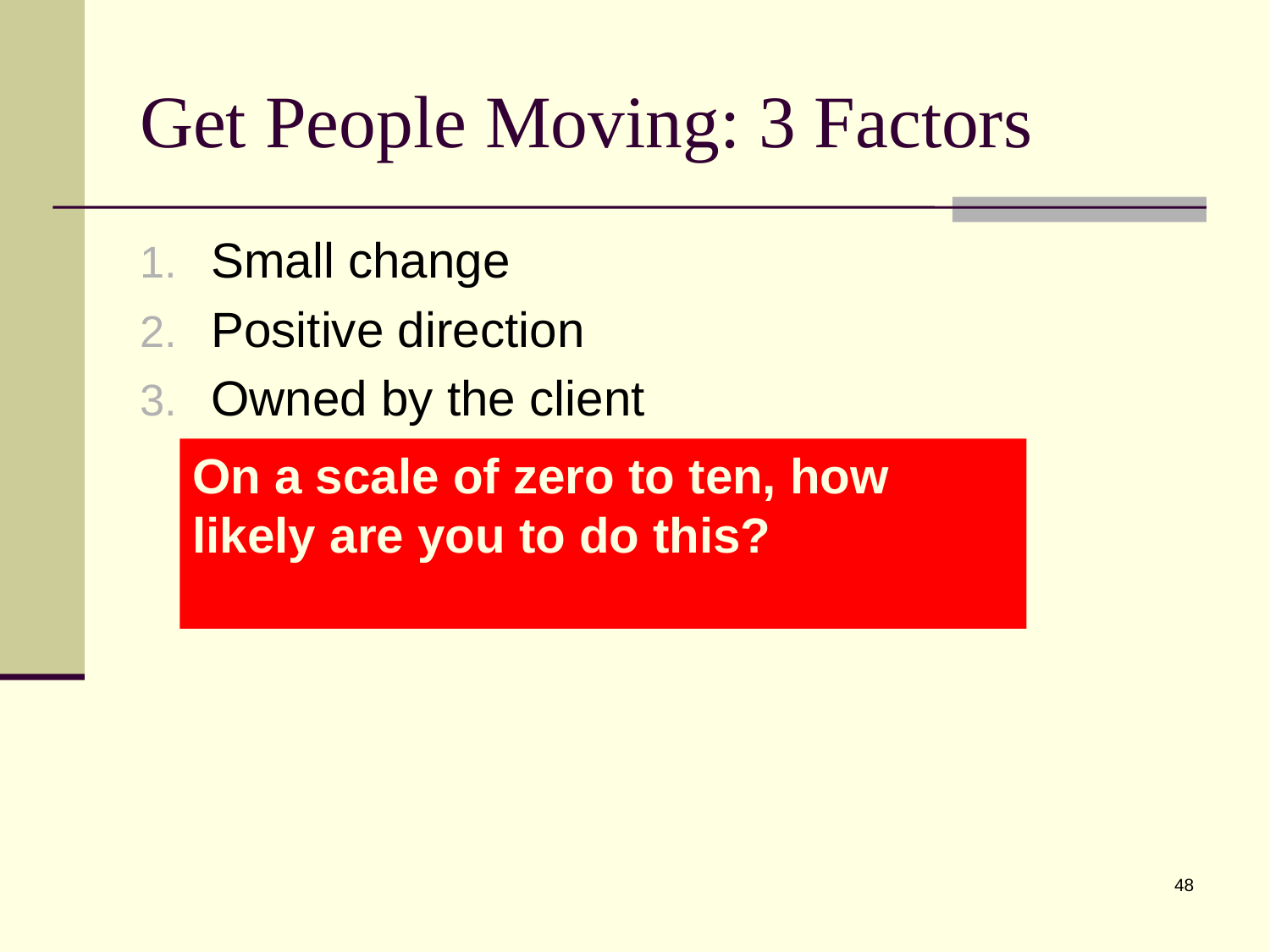

# Get People Moving: 3 Factors
Small change
Positive direction
Owned by the client
On a scale of zero to ten, how likely are you to do this?

48